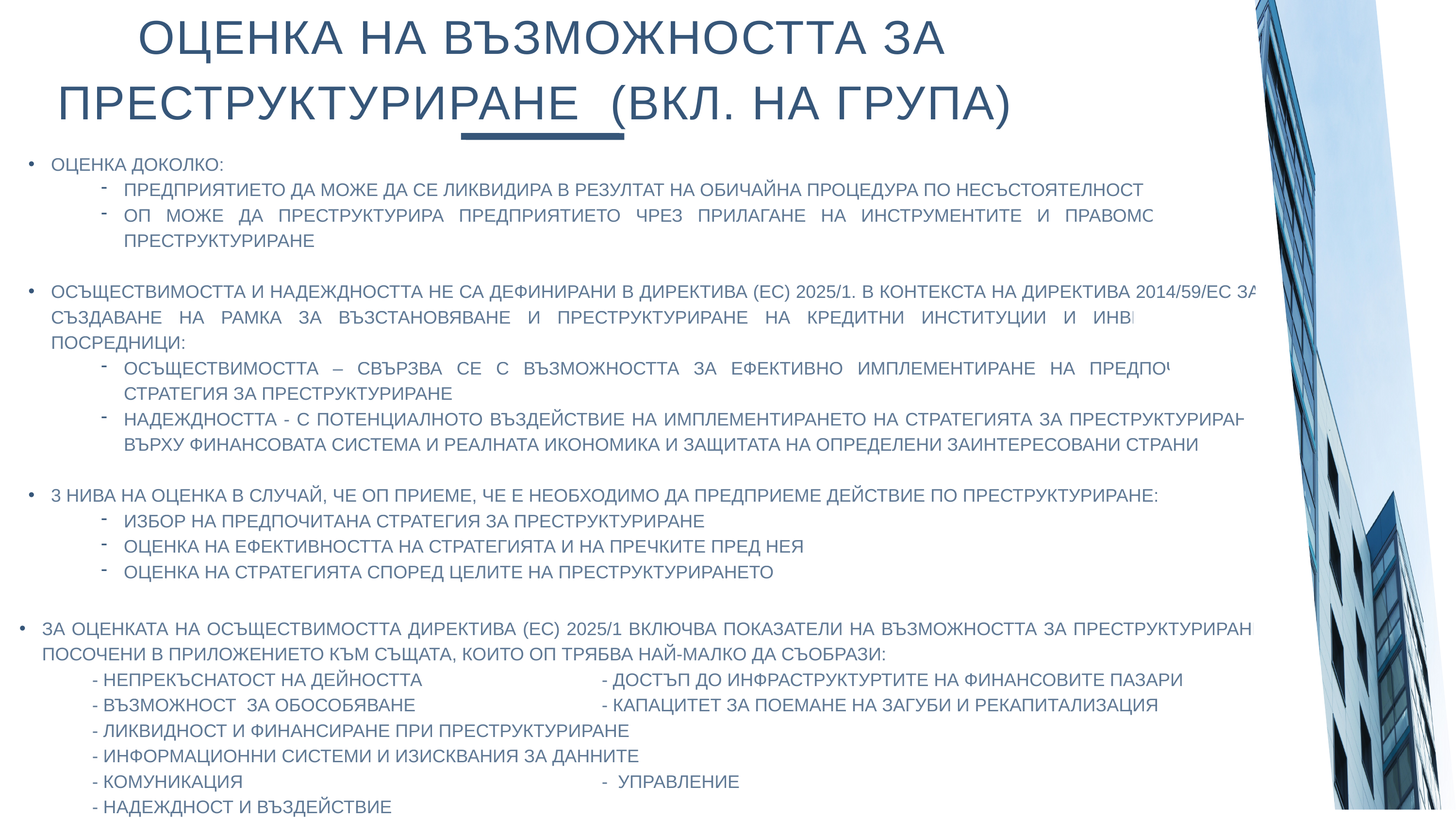

ОЦЕНКА НА ВЪЗМОЖНОСТТА ЗА ПРЕСТРУКТУРИРАНЕ  (ВКЛ. НА ГРУПА)

ОЦЕНКА доколко:
ПРЕДПРИЯТИЕТО ДА МОЖЕ ДА СЕ ЛИКВИДИРА В РЕЗУЛТАТ НА ОБИЧАЙНА ПРОЦЕДУРА ПО НЕСЪСТОЯТЕЛНОСТ
ОП може ДА ПРЕСТРУКТУРИРА ПРЕДПРИЯТИЕТО ЧРЕЗ ПРИЛАГАНЕ НА ИНСТРУМЕНТИТЕ И ПРАВОМОЩИЯТА ЗА ПРЕСТРУКТУРИРАНЕ

ОСЪЩЕСТВИМОСТТА И НАДЕЖДНОСТТА НЕ СА ДЕФИНИРАНИ В ДИРЕКТИВА (ЕС) 2025/1. В КОНТЕКСТА НА ДИРЕКТИВа 2014/59/ЕС за създаване на рамка за възстановяване и преструктуриране на кредитни институции и инвестиционни посредници:
ОСЪЩЕСТВИМОСТТА – свързва се с ВЪЗМОЖНОСТТА ЗА ЕФЕКТИВНО ИМПЛЕМЕНТИРАНЕ НА ПРЕДПОЧИТАНАТА СТРАТЕГИЯ ЗА ПРЕСТРУКТУРИРАНЕ
НАДЕЖДНОСТТА - с ПОТЕНЦИАЛНОТО ВЪЗДЕЙСТВИЕ НА ИМПЛЕМЕНТИРАНЕТО НА СТРАТЕГИЯТА ЗА ПРЕСТРУКТУРИРАНЕ ВЪРХУ ФИНАНСОВАТА СИСТЕМА И РЕАЛНАТА ИКОНОМИКА И ЗАЩИТАТА НА ОПРЕДЕЛЕНИ ЗАИНТЕРЕСОВАНИ СТРАНИ

3 НИВА НА ОЦЕНКА в СЛУЧАЙ, ЧЕ оп ПРИЕМЕ, ЧЕ Е НЕОБХОДИМО ДА ПРЕДПРИЕМЕ ДЕЙСТВИЕ ПО ПРЕСТРУКТУРИРАНЕ:
ИЗБОР НА ПРЕДПОЧИТАНА СТРАТЕГИЯ ЗА ПРЕСТРУКТУРИРАНЕ
ОЦЕНКА НА ЕФЕКТИВНОСТТА НА СТРАТЕГИЯТА И НА ПРЕЧКИТЕ ПРЕД НЕЯ
Оценка на стратегията според целите на преструктурирането
за оценката на осъществимостта Директива (ЕС) 2025/1 включва показатели на възможността за преструктуриране, посочени в Приложението към същата, които оп трябва най-малко да съобрази:
	- непрекъснатост на дейността 			- достъп до инфраструктуртите на финансовите пазари
	- възможност  за обособяване			- капацитет за поемане на загуби и рекапитализация
	- ликвидност и финансиране при преструктуриране
	- информационни системи и изисквания за данните
	- комуникация					-  управление
	- надеждност и въздействие